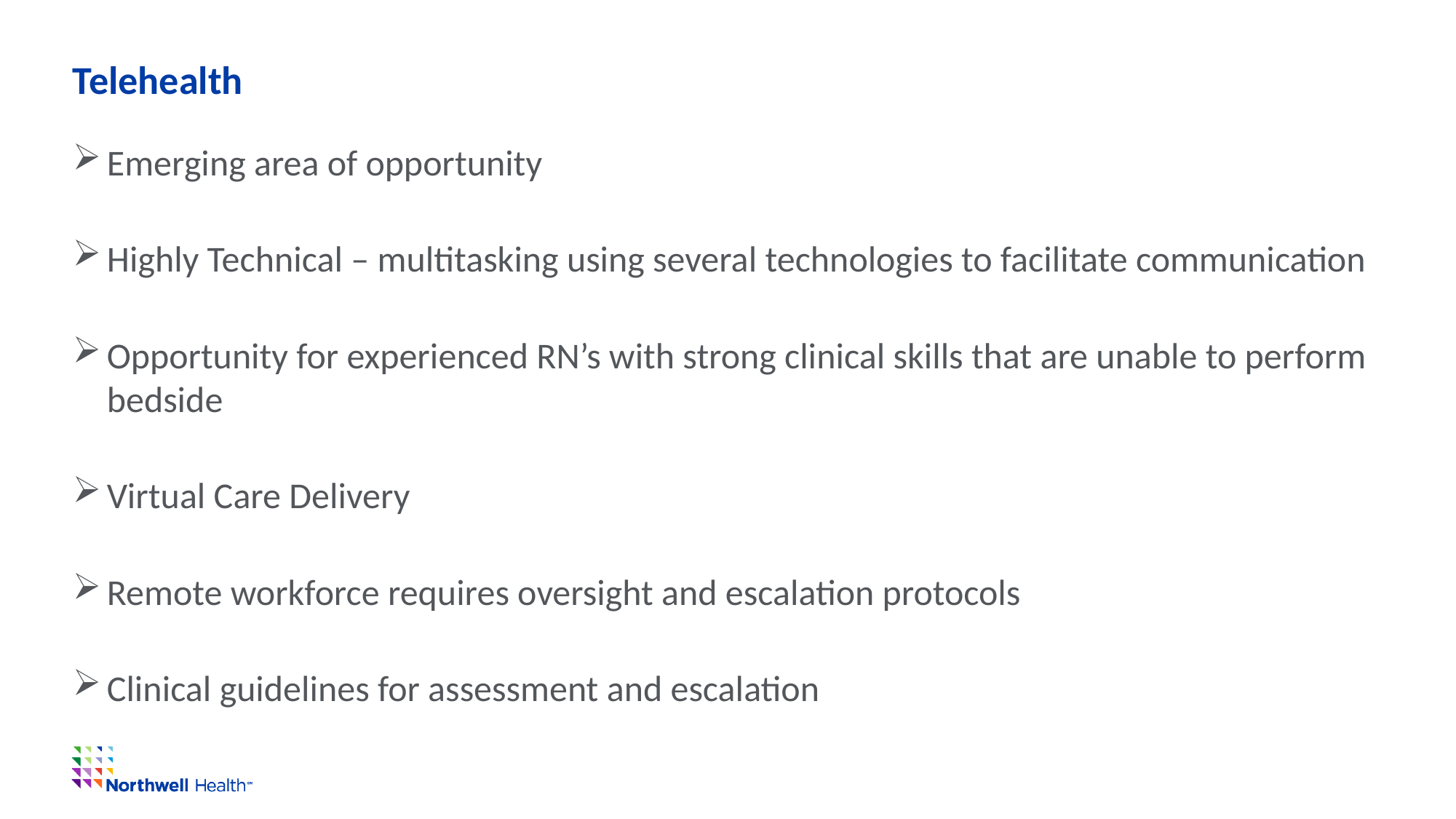

# Telehealth
Emerging area of opportunity

Highly Technical – multitasking using several technologies to facilitate communication

Opportunity for experienced RN’s with strong clinical skills that are unable to perform bedside

Virtual Care Delivery

Remote workforce requires oversight and escalation protocols

Clinical guidelines for assessment and escalation